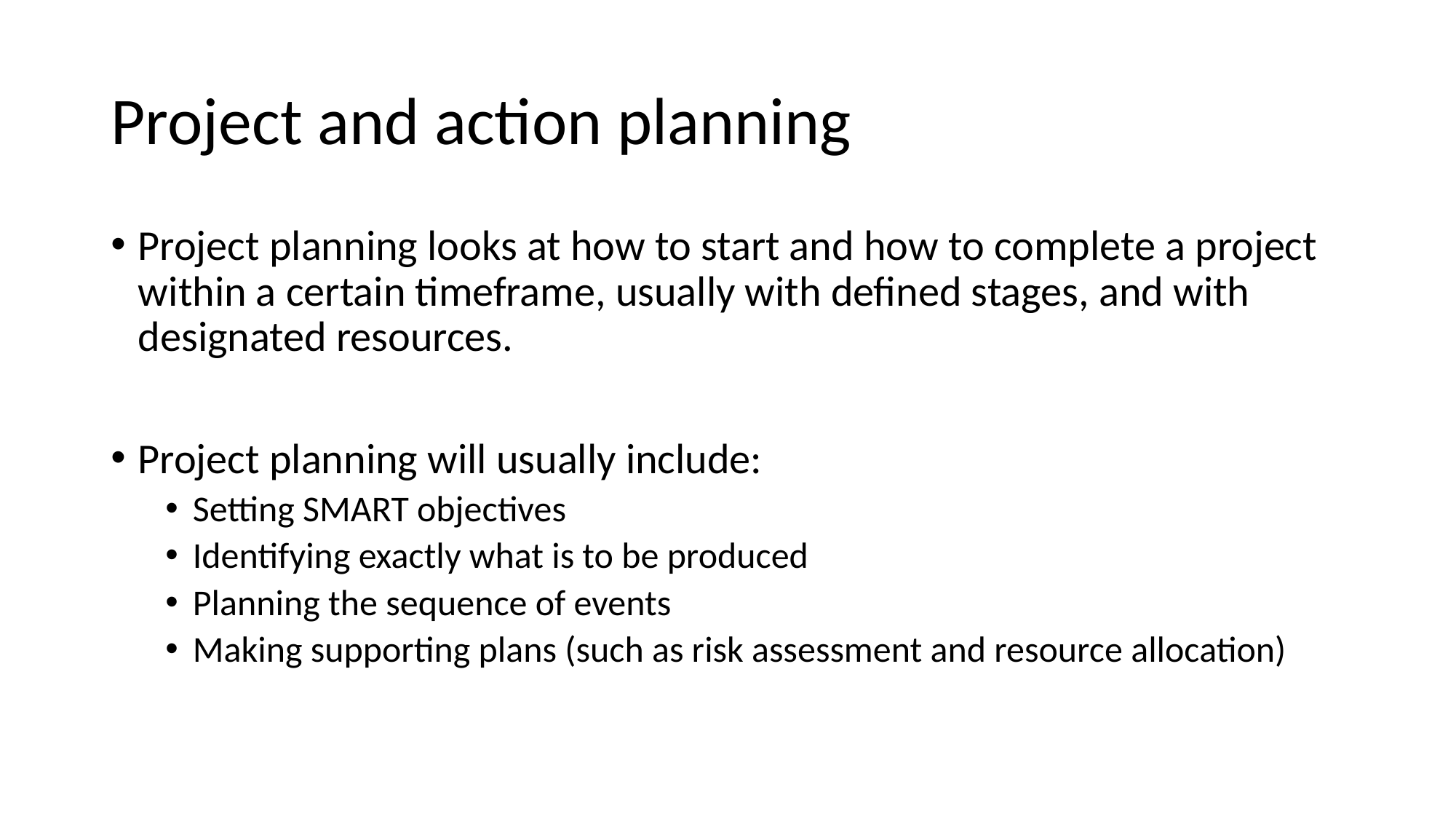

# Project and action planning
Project planning looks at how to start and how to complete a project within a certain timeframe, usually with defined stages, and with designated resources.

Project planning will usually include:
Setting SMART objectives
Identifying exactly what is to be produced
Planning the sequence of events
Making supporting plans (such as risk assessment and resource allocation)